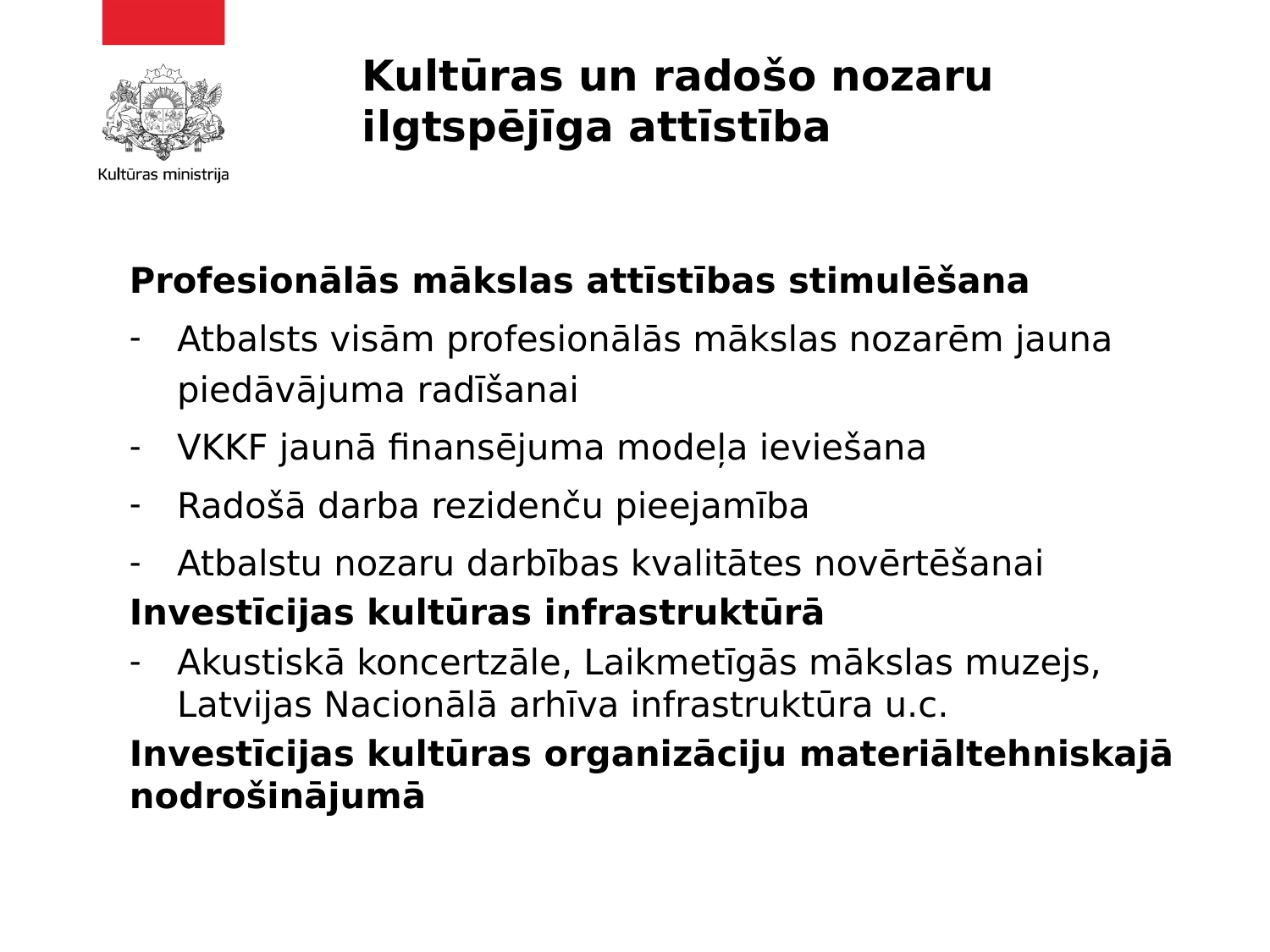

# Kultūras un radošo nozaru ilgtspējīga attīstība
Profesionālās mākslas attīstības stimulēšana
Atbalsts visām profesionālās mākslas nozarēm jauna piedāvājuma radīšanai
VKKF jaunā finansējuma modeļa ieviešana
Radošā darba rezidenču pieejamība
Atbalstu nozaru darbības kvalitātes novērtēšanai
Investīcijas kultūras infrastruktūrā
Akustiskā koncertzāle, Laikmetīgās mākslas muzejs, Latvijas Nacionālā arhīva infrastruktūra u.c.
Investīcijas kultūras organizāciju materiāltehniskajā nodrošinājumā